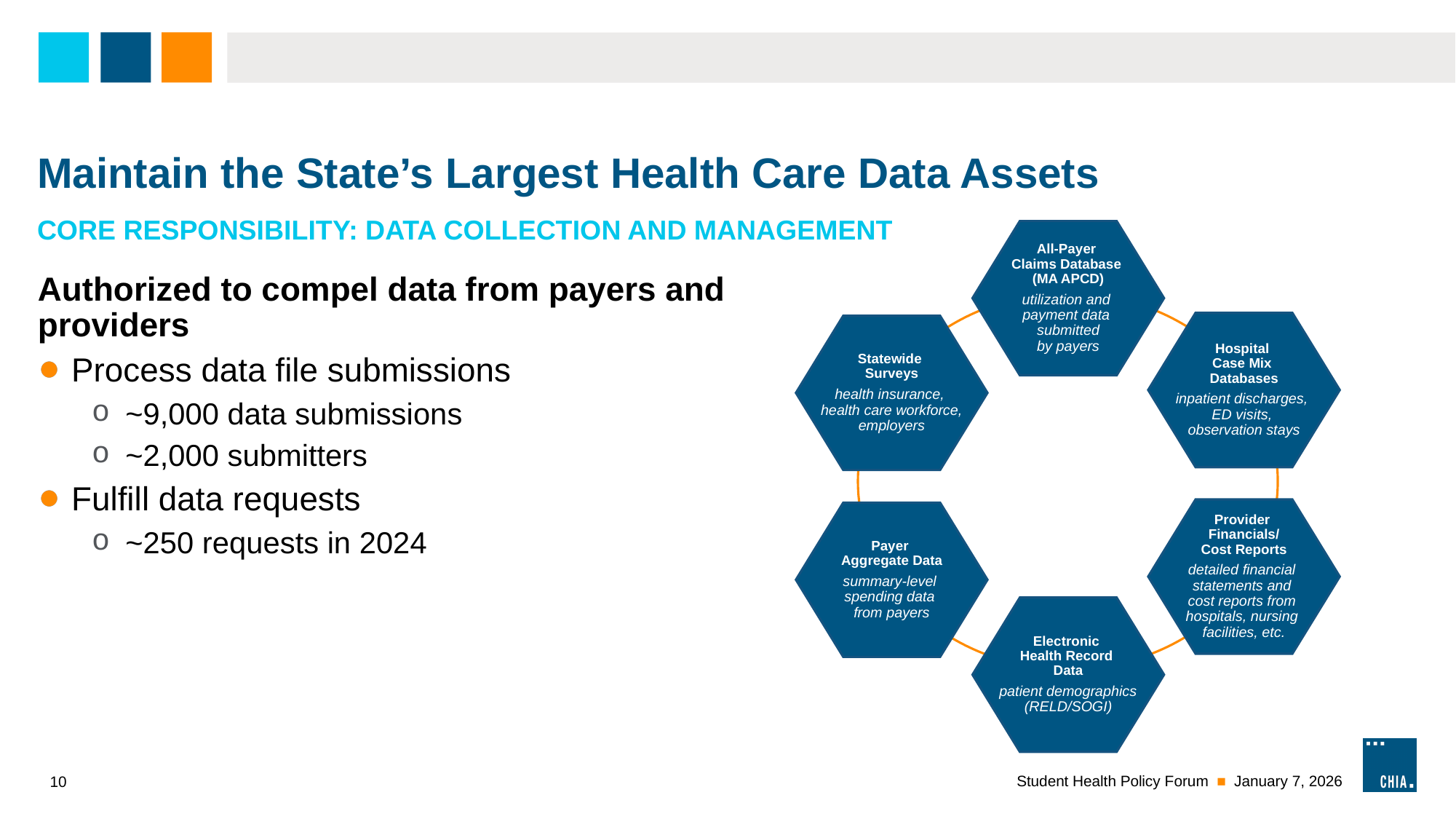

# Maintain the State’s Largest Health Care Data Assets
Core Responsibility: Data Collection and Management
All-Payer
Claims Database
(MA APCD)
utilization and
payment data
submitted
by payers
Hospital
Case Mix
Databases
inpatient discharges,
ED visits,
observation stays
Statewide
Surveys
health insurance,
health care workforce, employers
Provider
Financials/
Cost Reports
detailed financial
statements and
cost reports from
hospitals, nursing
facilities, etc.
Payer
Aggregate Data
summary-level
spending data
from payers
Electronic
Health Record
Data
patient demographics (RELD/SOGI)

Authorized to compel data from payers and providers
Process data file submissions
~9,000 data submissions
~2,000 submitters
Fulfill data requests
~250 requests in 2024

10